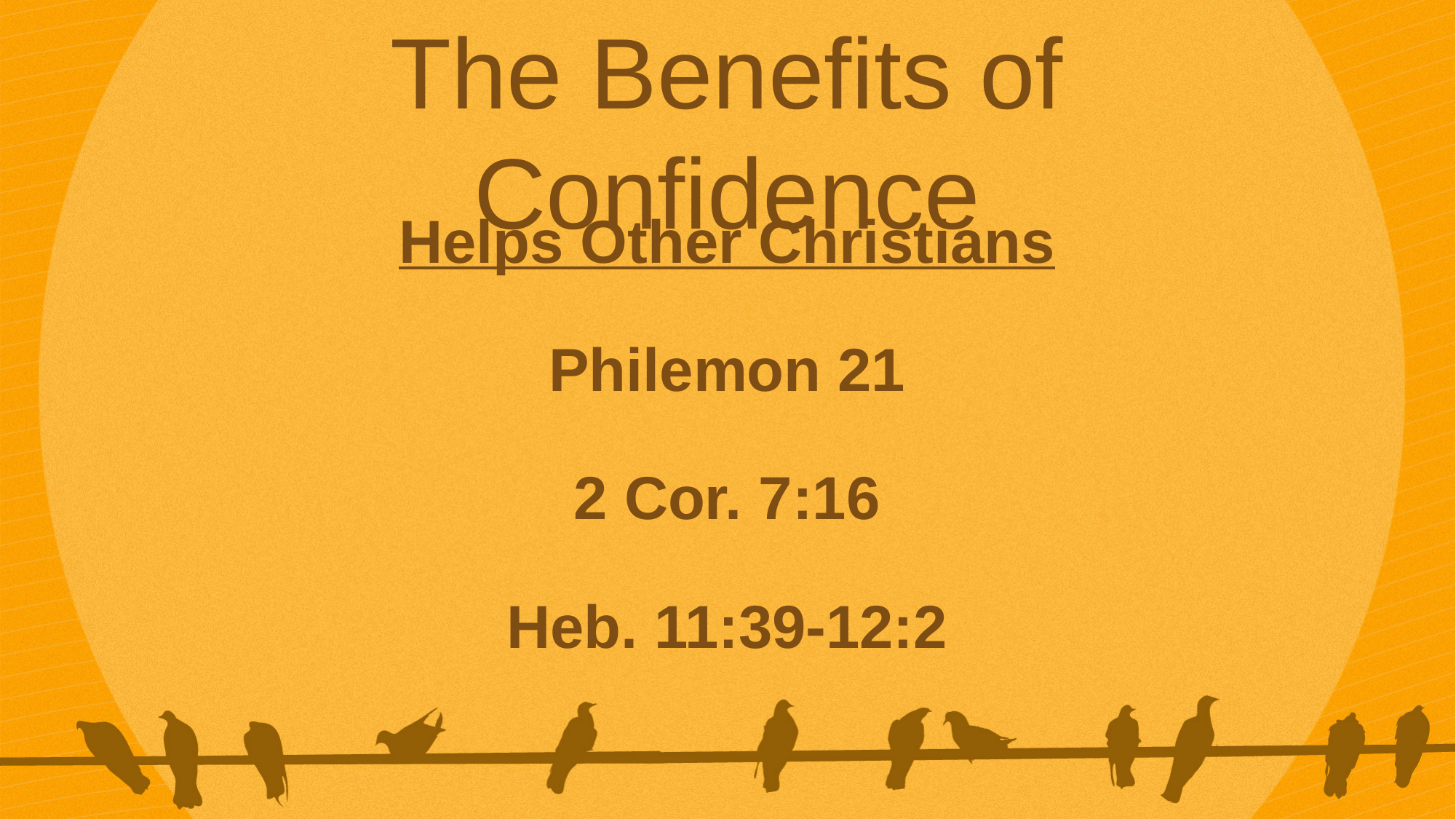

The Benefits of Confidence
Helps Other Christians
Philemon 21
2 Cor. 7:16
Heb. 11:39-12:2